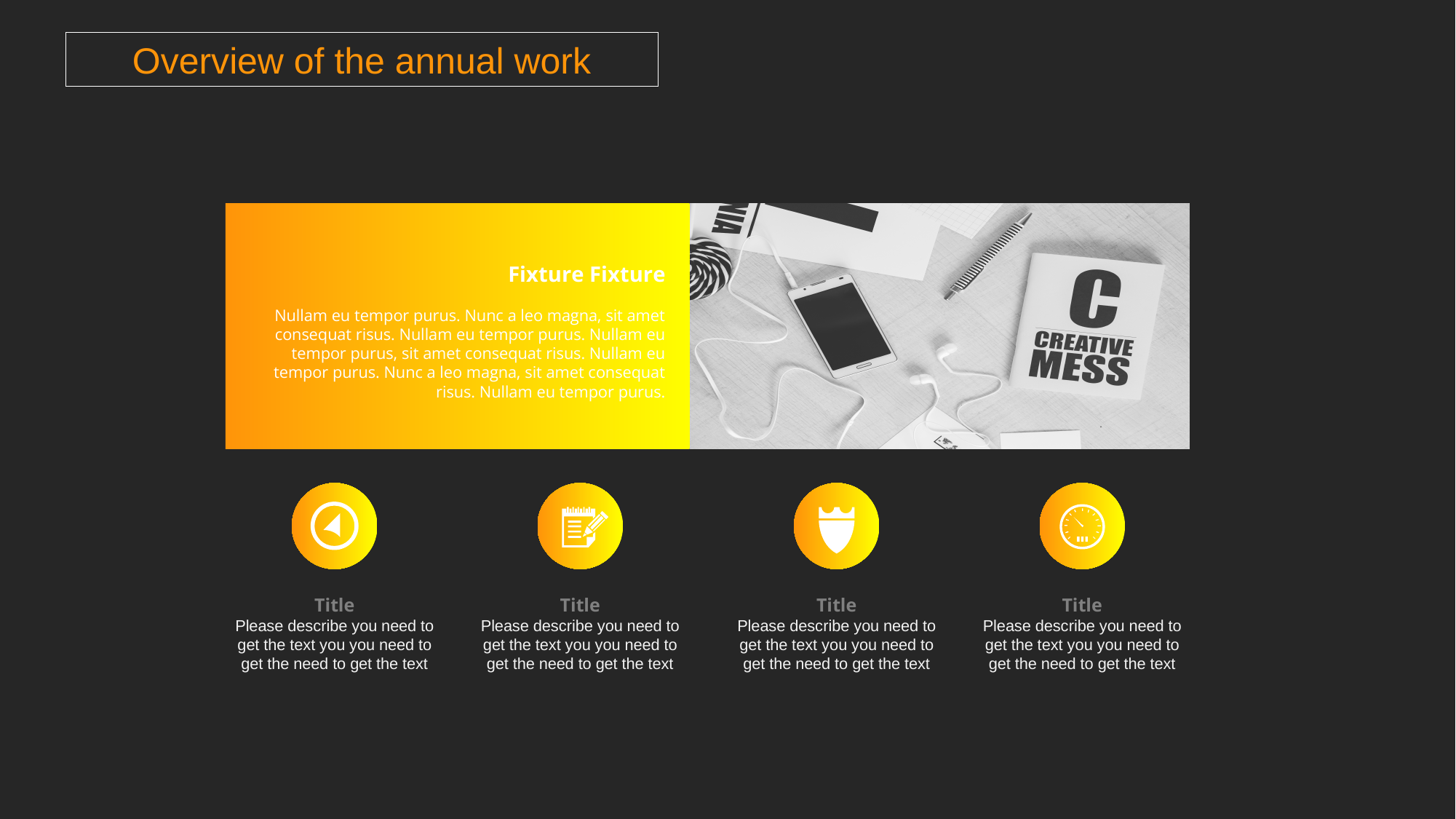

Overview of the annual work

Fixture Fixture

Nullam eu tempor purus. Nunc a leo magna, sit amet consequat risus. Nullam eu tempor purus. Nullam eu tempor purus, sit amet consequat risus. Nullam eu tempor purus. Nunc a leo magna, sit amet consequat risus. Nullam eu tempor purus.

Title
Please describe you need to get the text you you need to get the need to get the text
Title
Please describe you need to get the text you you need to get the need to get the text
Title
Please describe you need to get the text you you need to get the need to get the text
Title
Please describe you need to get the text you you need to get the need to get the text